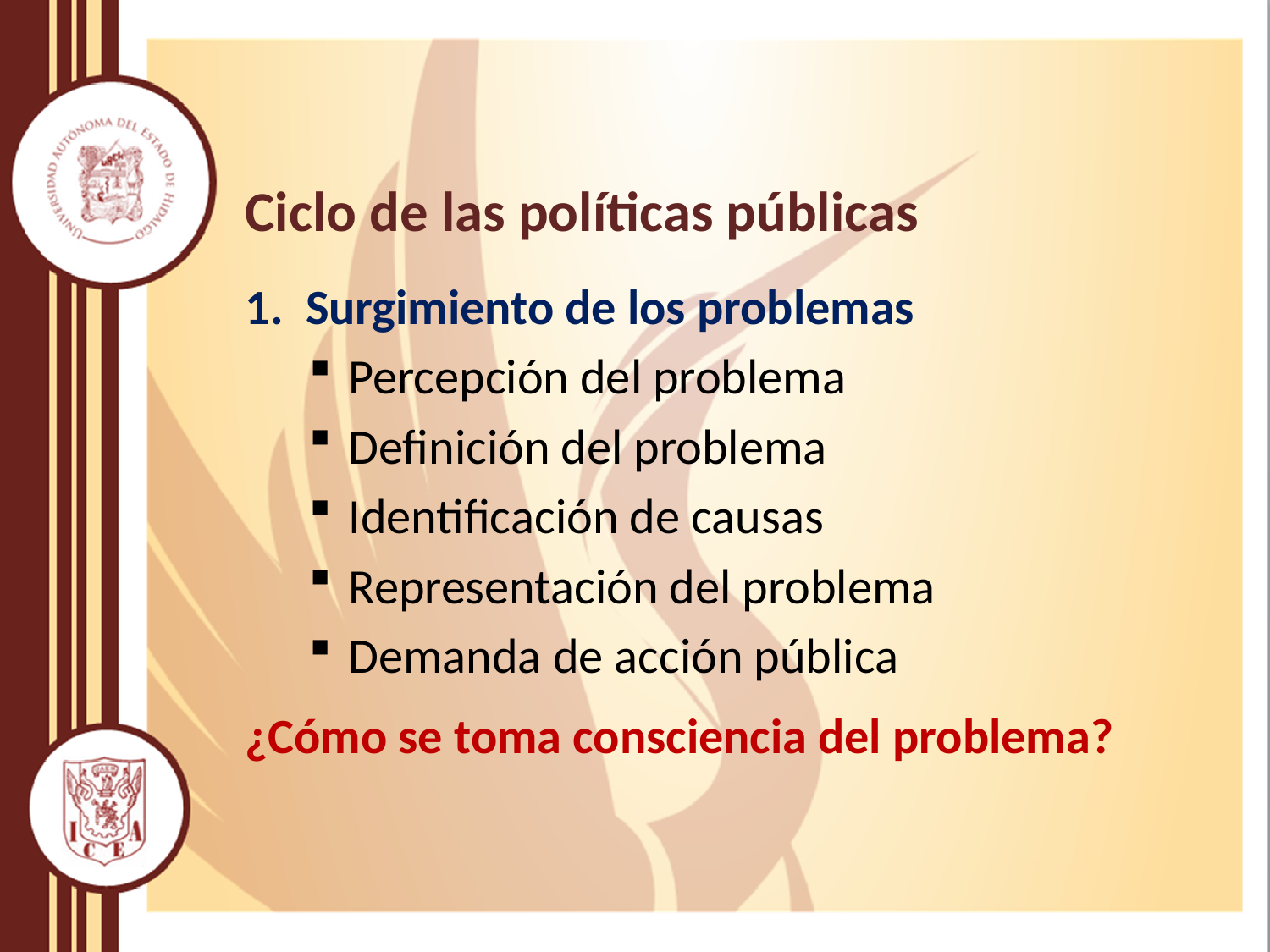

Ciclo de las políticas públicas
1.  Surgimiento de los problemas
Percepción del problema
Definición del problema
Identificación de causas
Representación del problema
Demanda de acción pública
¿Cómo se toma consciencia del problema?